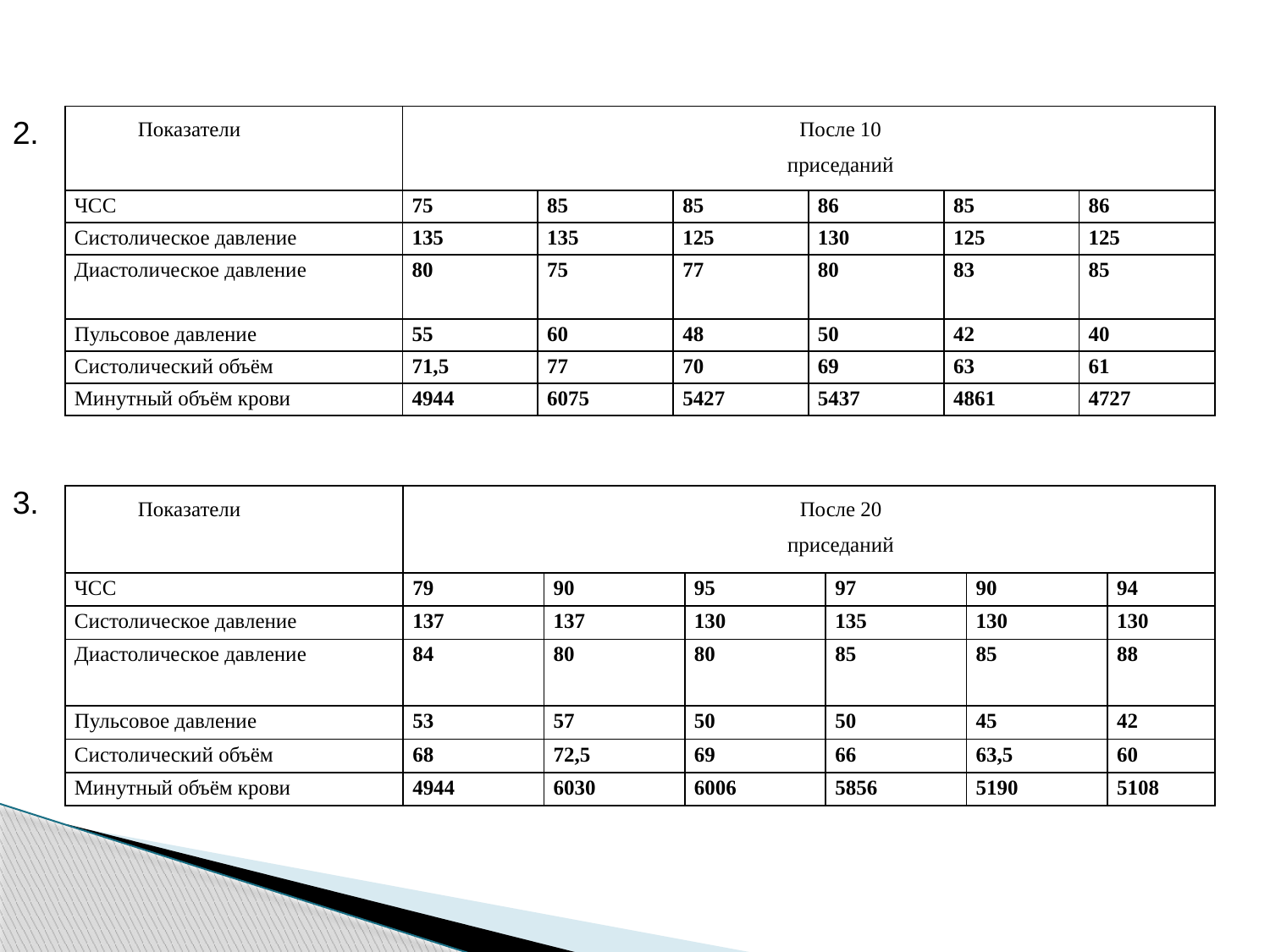

2.
| Показатели | После 10 приседаний |  |  |  |  |  |
| --- | --- | --- | --- | --- | --- | --- |
| ЧСС | 75 | 85 | 85 | 86 | 85 | 86 |
| Систолическое давление | 135 | 135 | 125 | 130 | 125 | 125 |
| Диастолическое давление | 80 | 75 | 77 | 80 | 83 | 85 |
| Пульсовое давление | 55 | 60 | 48 | 50 | 42 | 40 |
| Систолический объём | 71,5 | 77 | 70 | 69 | 63 | 61 |
| Минутный объём крови | 4944 | 6075 | 5427 | 5437 | 4861 | 4727 |
3.
| Показатели | После 20 приседаний |  |  |  |  |  |
| --- | --- | --- | --- | --- | --- | --- |
| ЧСС | 79 | 90 | 95 | 97 | 90 | 94 |
| Систолическое давление | 137 | 137 | 130 | 135 | 130 | 130 |
| Диастолическое давление | 84 | 80 | 80 | 85 | 85 | 88 |
| Пульсовое давление | 53 | 57 | 50 | 50 | 45 | 42 |
| Систолический объём | 68 | 72,5 | 69 | 66 | 63,5 | 60 |
| Минутный объём крови | 4944 | 6030 | 6006 | 5856 | 5190 | 5108 |